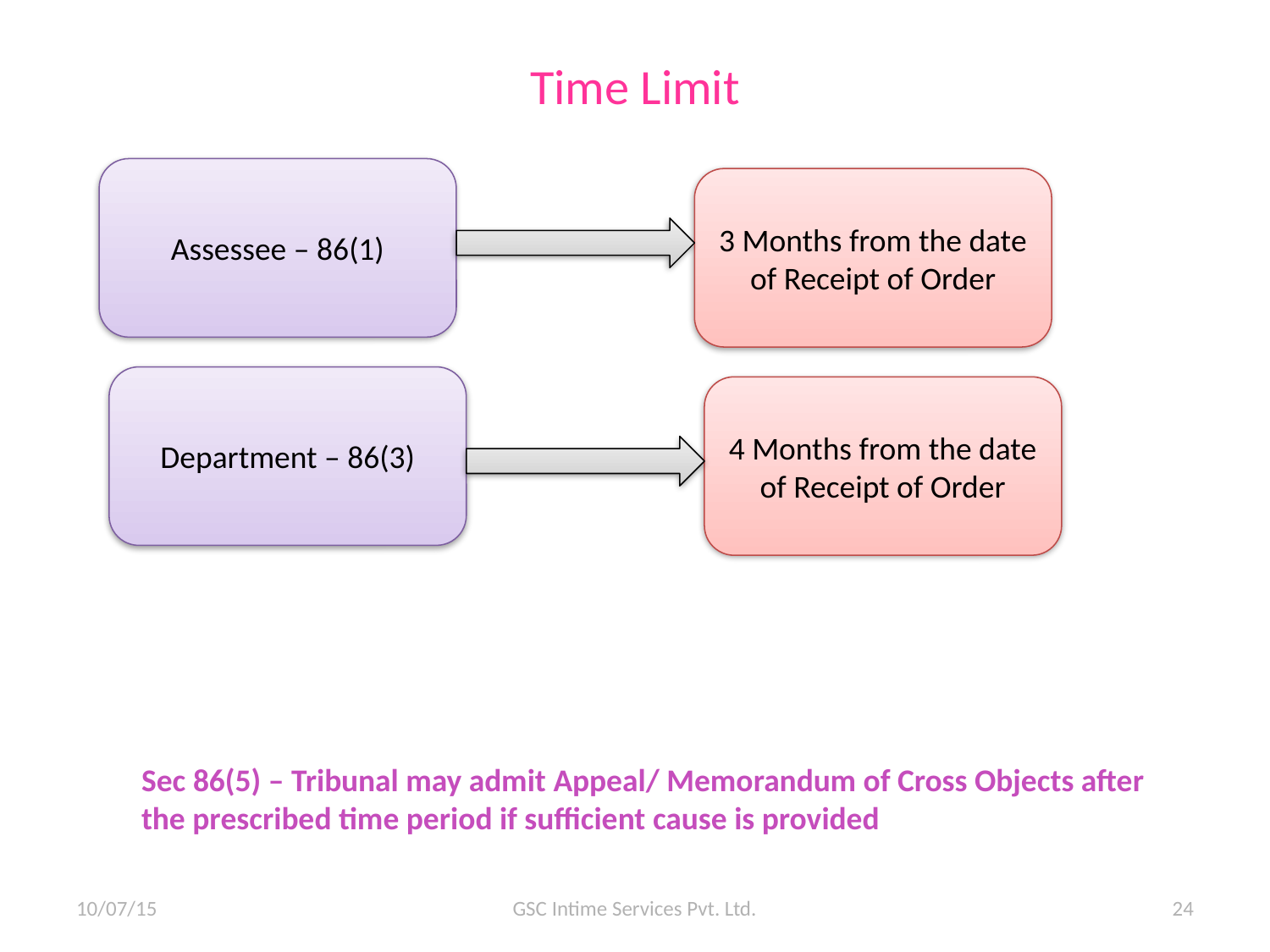

# Time Limit
Assessee – 86(1)

3 Months from the date of Receipt of Order

Department – 86(3)
4 Months from the date of Receipt of Order

Sec 86(5) – Tribunal may admit Appeal/ Memorandum of Cross Objects after the prescribed time period if sufficient cause is provided
10/07/15
GSC Intime Services Pvt. Ltd.
24